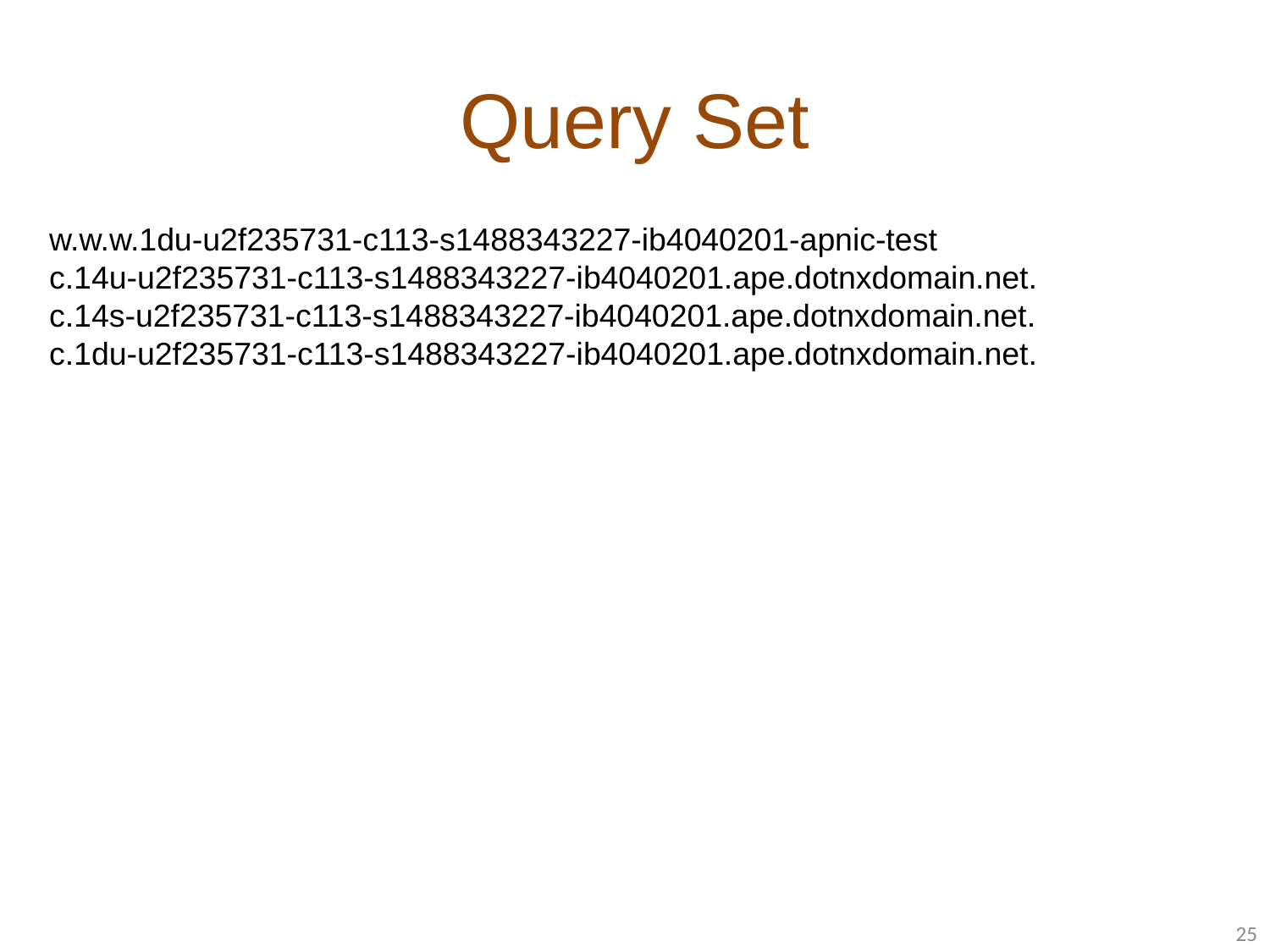

# Query Set
w.w.w.1du-u2f235731-c113-s1488343227-ib4040201-apnic-test
c.14u-u2f235731-c113-s1488343227-ib4040201.ape.dotnxdomain.net.
c.14s-u2f235731-c113-s1488343227-ib4040201.ape.dotnxdomain.net.
c.1du-u2f235731-c113-s1488343227-ib4040201.ape.dotnxdomain.net.
25